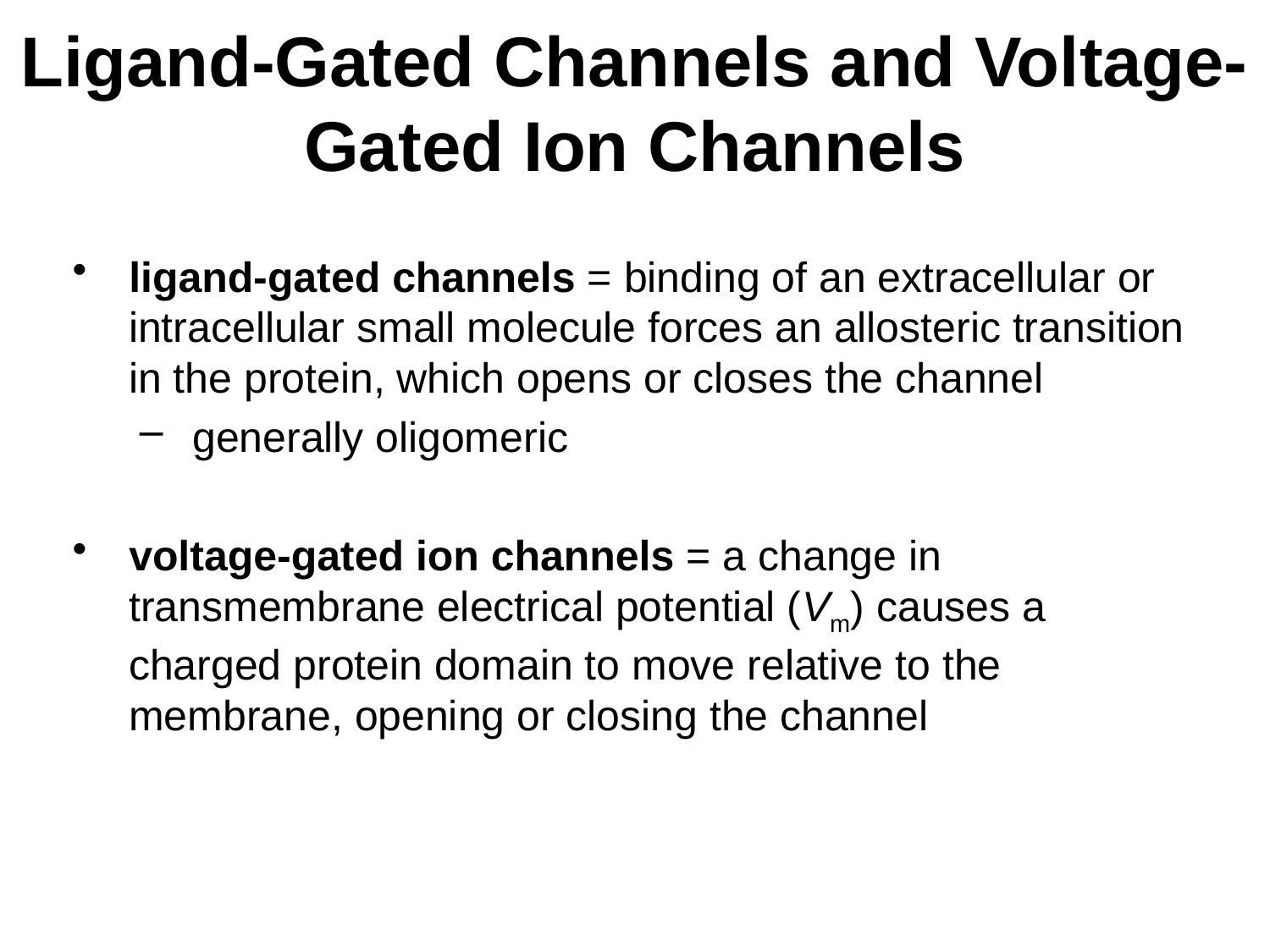

# Ligand-Gated Channels and Voltage-Gated Ion Channels
ligand-gated channels = binding of an extracellular or intracellular small molecule forces an allosteric transition in the protein, which opens or closes the channel
generally oligomeric

voltage-gated ion channels = a change in transmembrane electrical potential (Vm) causes a charged protein domain to move relative to the membrane, opening or closing the channel